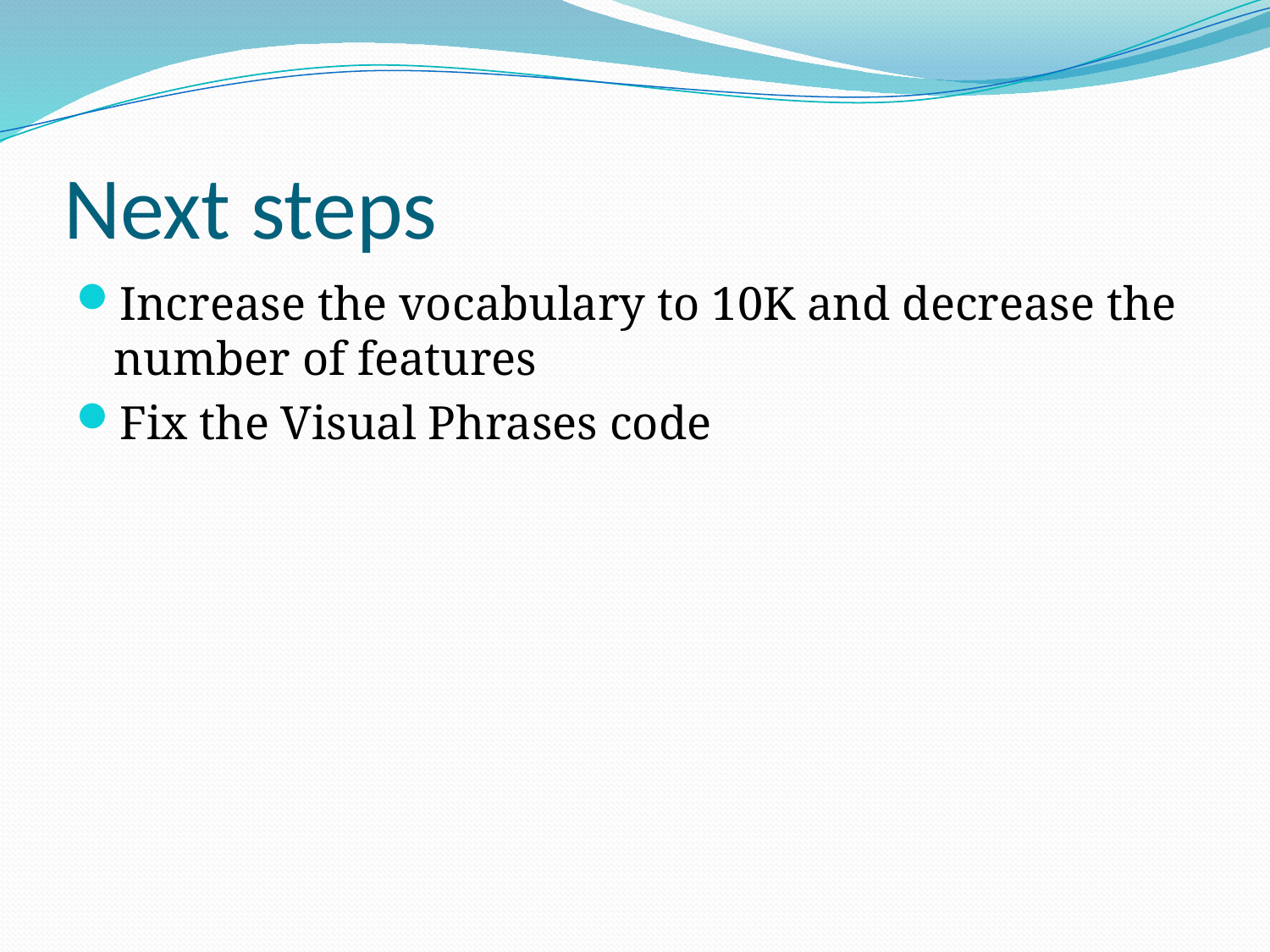

# Next steps
Increase the vocabulary to 10K and decrease the number of features
Fix the Visual Phrases code